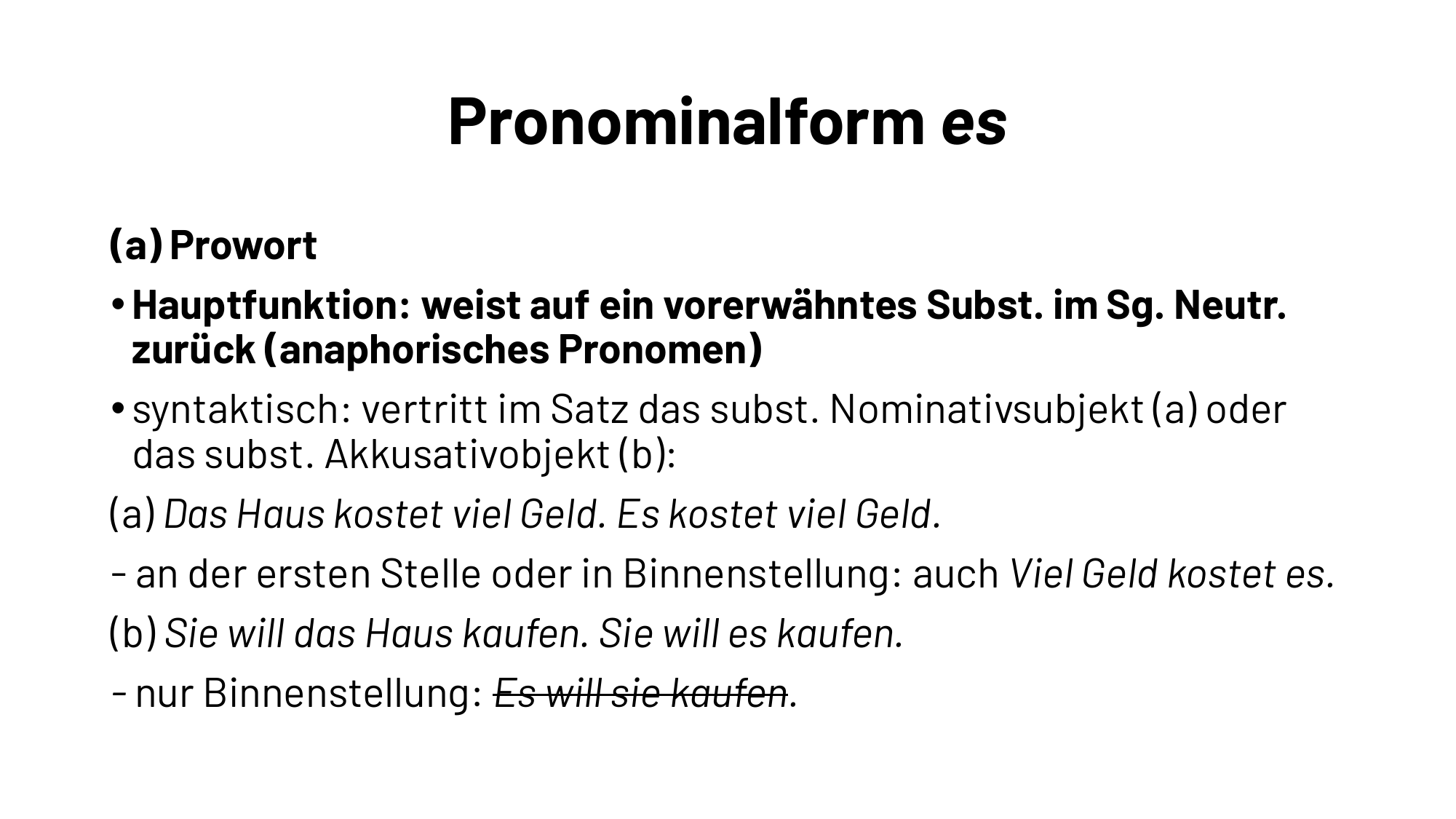

# Pronominalform es
(a) Prowort
Hauptfunktion: weist auf ein vorerwähntes Subst. im Sg. Neutr. zurück (anaphorisches Pronomen)
syntaktisch: vertritt im Satz das subst. Nominativsubjekt (a) oder das subst. Akkusativobjekt (b):
(a) Das Haus kostet viel Geld. Es kostet viel Geld.
- an der ersten Stelle oder in Binnenstellung: auch Viel Geld kostet es.
(b) Sie will das Haus kaufen. Sie will es kaufen.
- nur Binnenstellung: Es will sie kaufen.